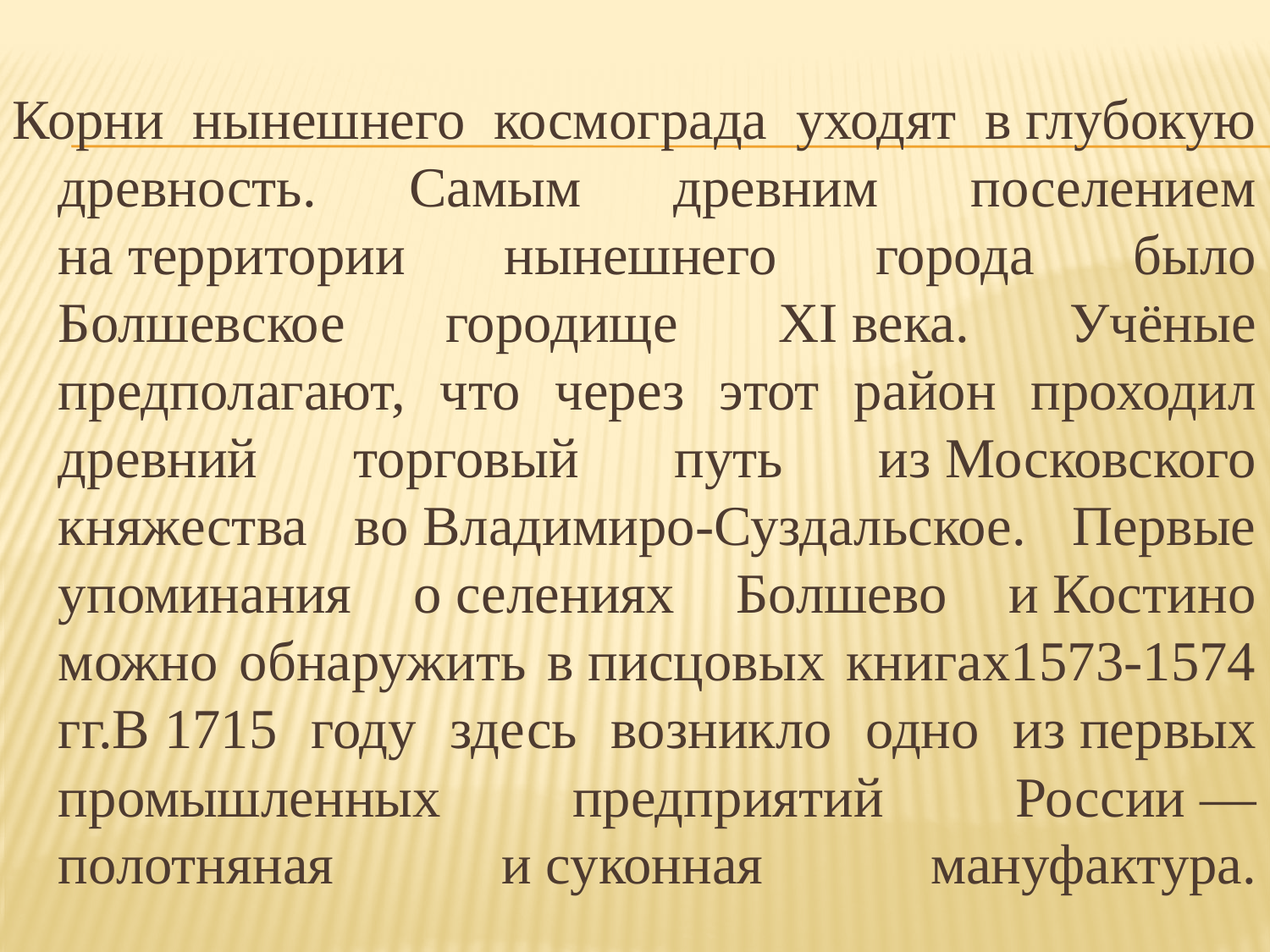

Корни нынешнего космограда уходят в глубокую древность. Самым древним поселением на территории нынешнего города было Болшевское городище XI века. Учёные предполагают, что через этот район проходил древний торговый путь из Московского княжества во Владимиро-Суздальское. Первые упоминания о селениях Болшево и Костино можно обнаружить в писцовых книгах1573-1574 гг.В 1715 году здесь возникло одно из первых промышленных предприятий России — полотняная и суконная мануфактура.